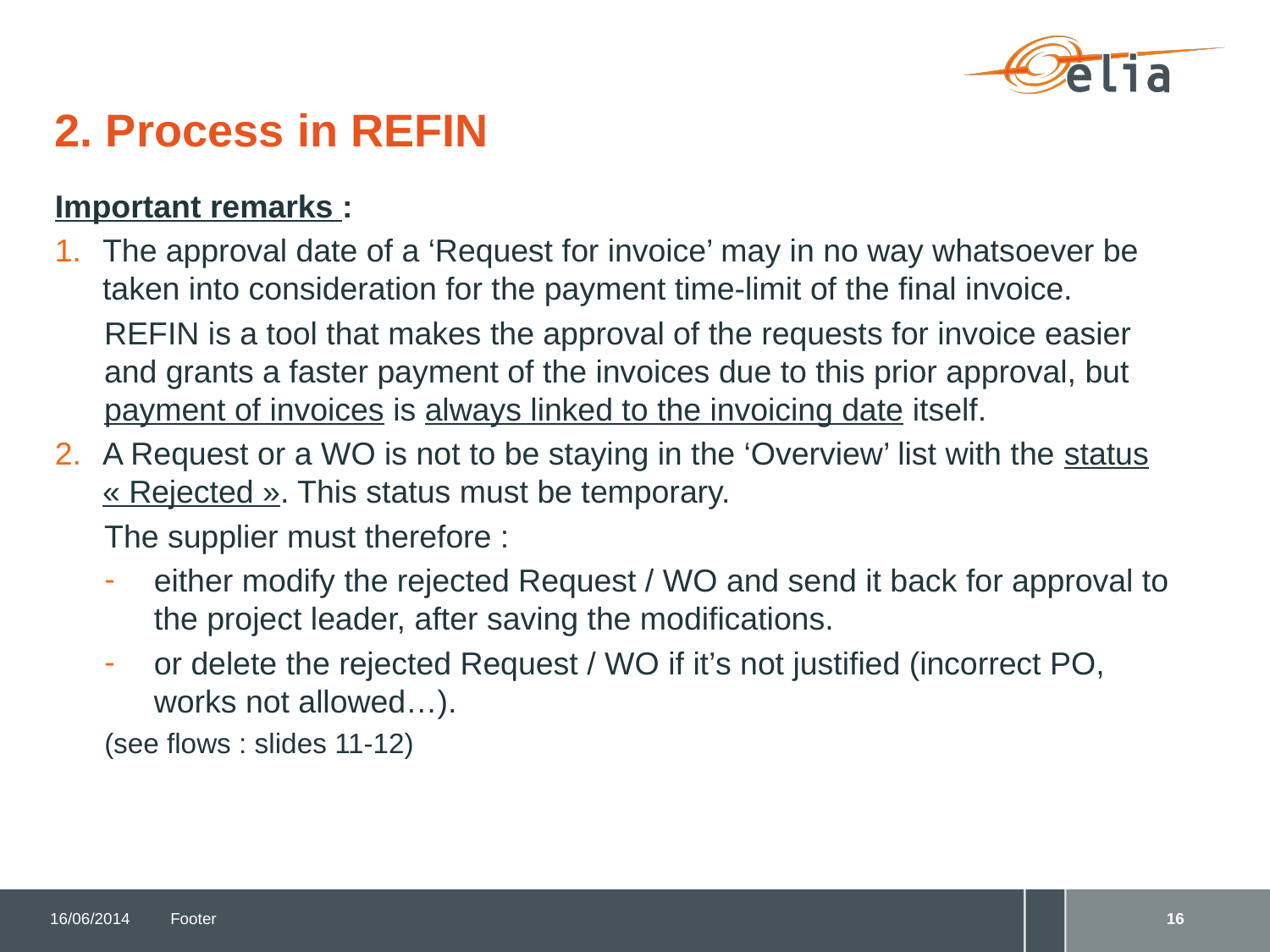

# 2. Process in REFIN
Important remarks :
The approval date of a ‘Request for invoice’ may in no way whatsoever be taken into consideration for the payment time-limit of the final invoice.
REFIN is a tool that makes the approval of the requests for invoice easier and grants a faster payment of the invoices due to this prior approval, but payment of invoices is always linked to the invoicing date itself.
A Request or a WO is not to be staying in the ‘Overview’ list with the status « Rejected ». This status must be temporary.
The supplier must therefore :
either modify the rejected Request / WO and send it back for approval to the project leader, after saving the modifications.
or delete the rejected Request / WO if it’s not justified (incorrect PO, works not allowed…).
(see flows : slides 11-12)
16/06/2014
Footer
16